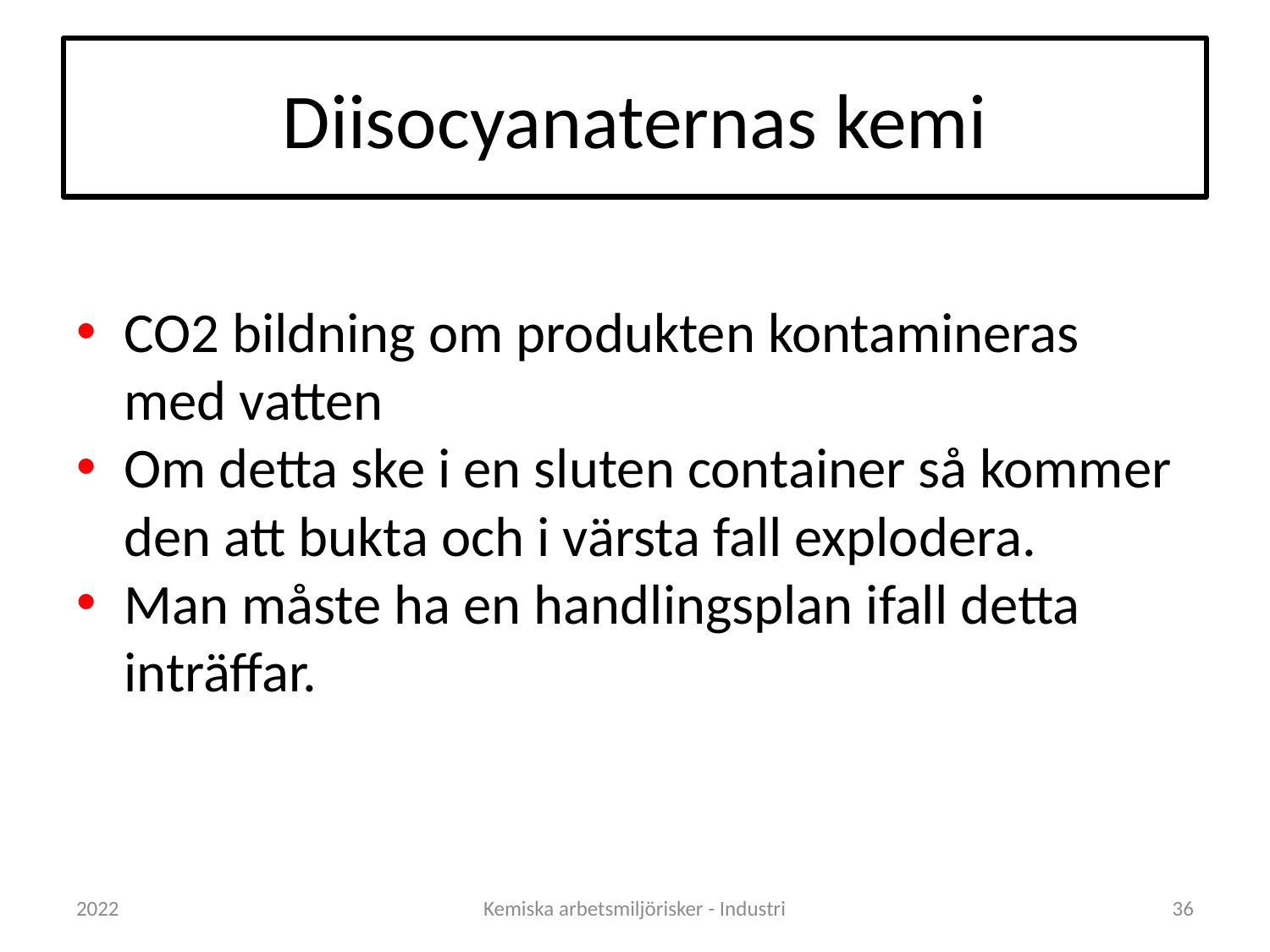

# Diisocyanaternas kemi

CO2 bildning om produkten kontamineras med vatten
Om detta ske i en sluten container så kommer den att bukta och i värsta fall explodera.
Man måste ha en handlingsplan ifall detta inträffar.
2022
Kemiska arbetsmiljörisker - Industri
36